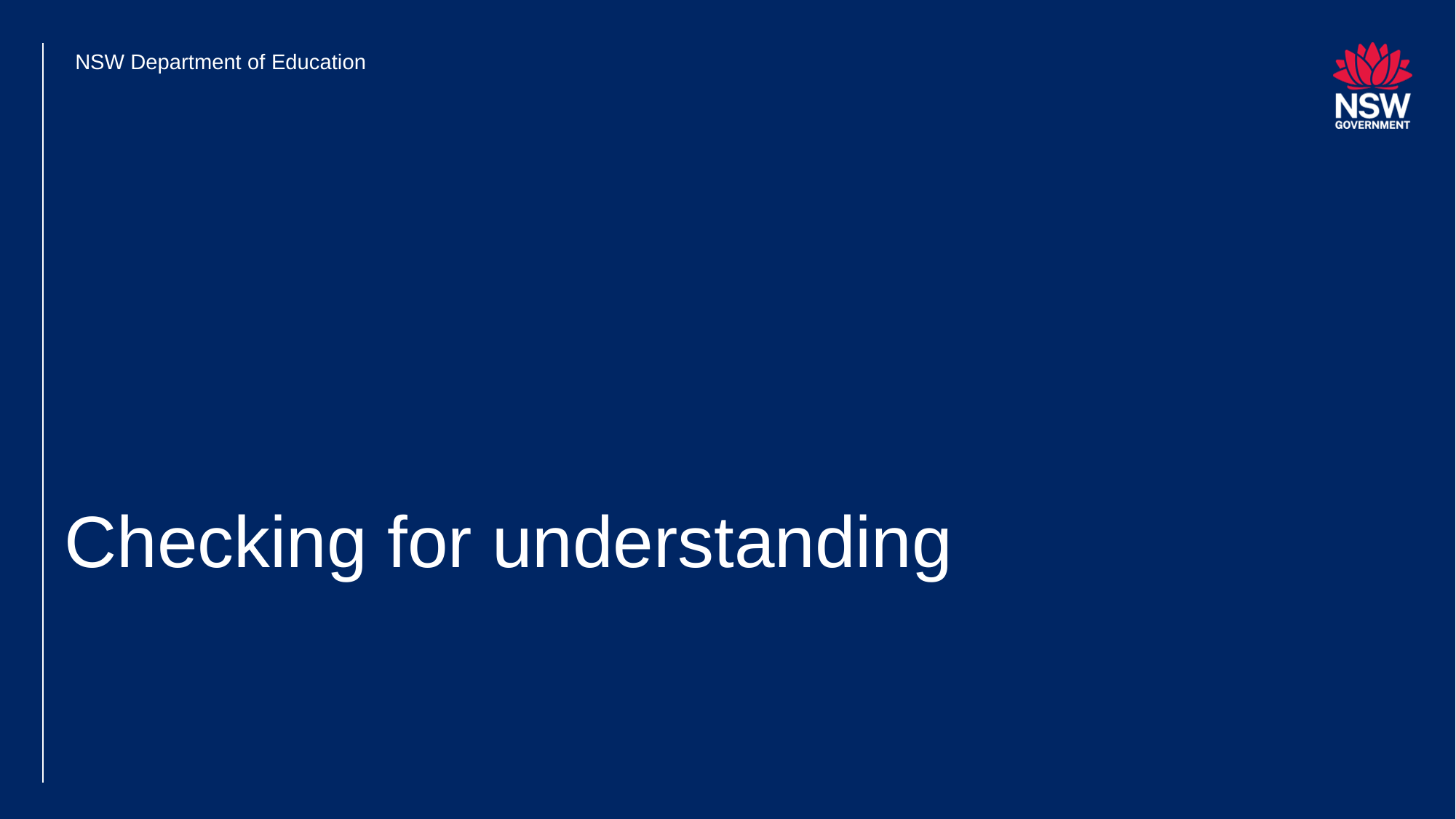

NSW Department of Education
# Checking for understanding (4)